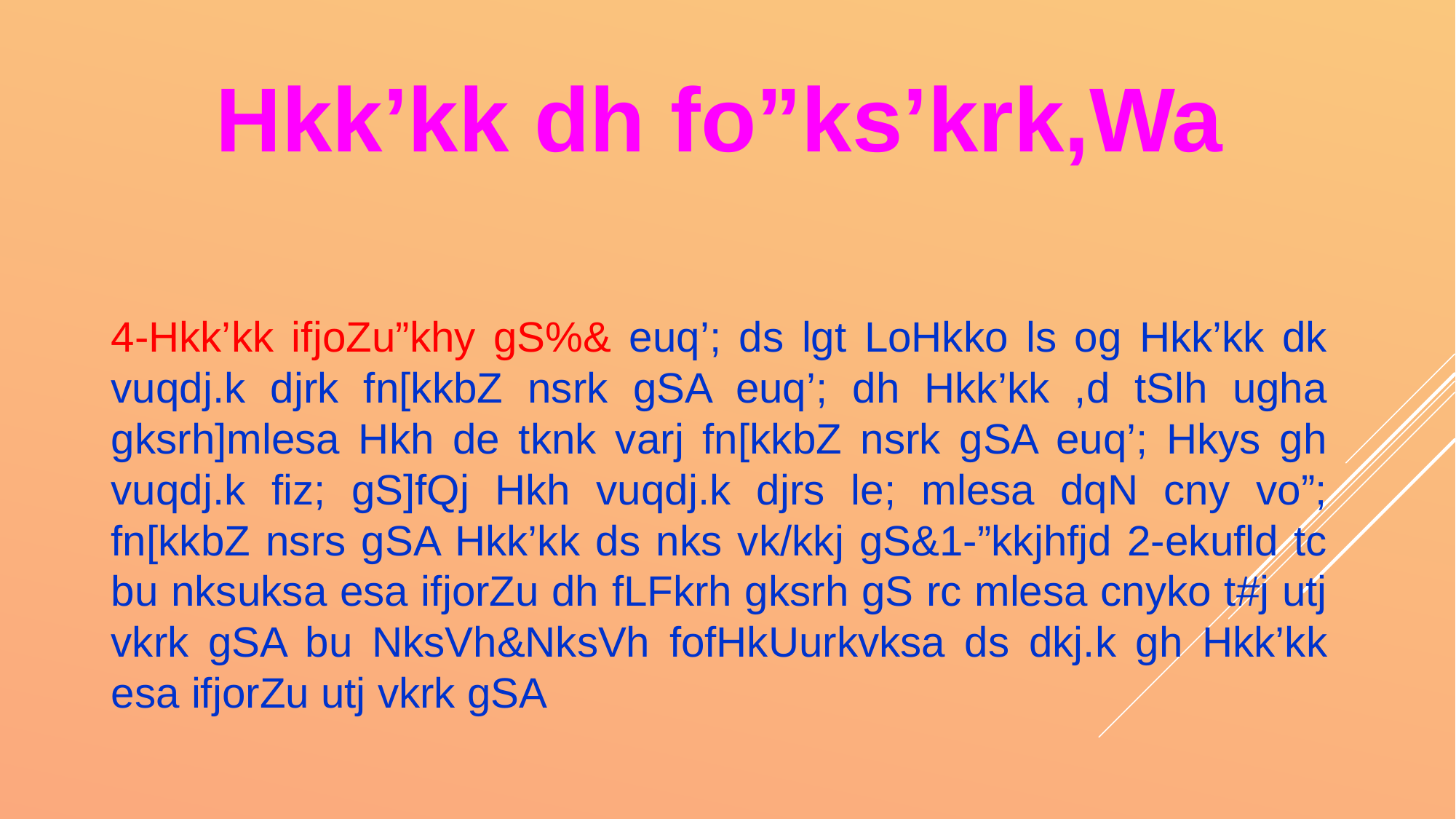

# Hkk’kk dh fo”ks’krk,Wa
4-Hkk’kk ifjoZu”khy gS%& euq’; ds lgt LoHkko ls og Hkk’kk dk vuqdj.k djrk fn[kkbZ nsrk gSA euq’; dh Hkk’kk ,d tSlh ugha gksrh]mlesa Hkh de tknk varj fn[kkbZ nsrk gSA euq’; Hkys gh vuqdj.k fiz; gS]fQj Hkh vuqdj.k djrs le; mlesa dqN cny vo”; fn[kkbZ nsrs gSA Hkk’kk ds nks vk/kkj gS&1-”kkjhfjd 2-ekufld tc bu nksuksa esa ifjorZu dh fLFkrh gksrh gS rc mlesa cnyko t#j utj vkrk gSA bu NksVh&NksVh fofHkUurkvksa ds dkj.k gh Hkk’kk esa ifjorZu utj vkrk gSA